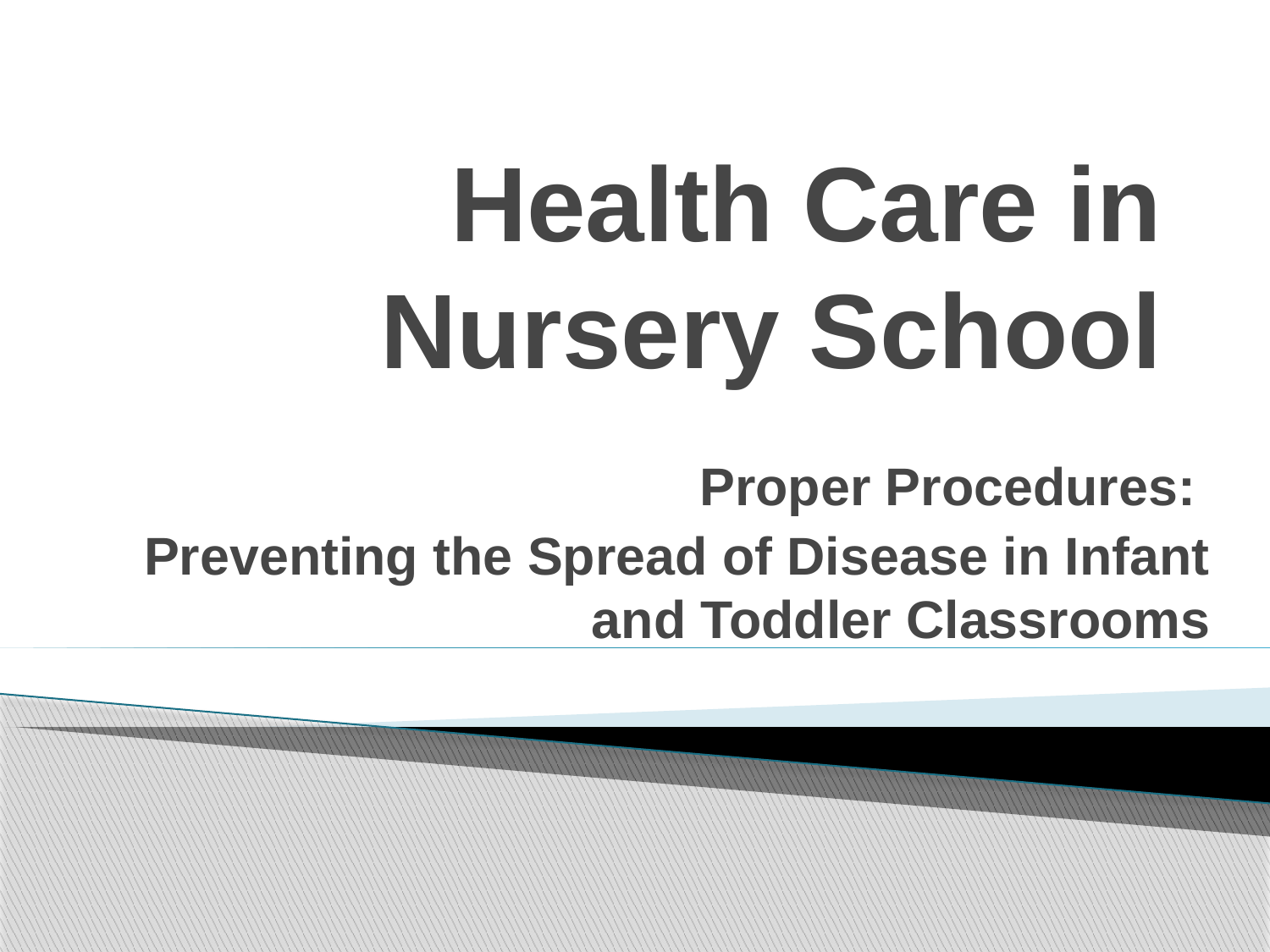

# Health Care in Nursery School
Proper Procedures:
Preventing the Spread of Disease in Infant and Toddler Classrooms